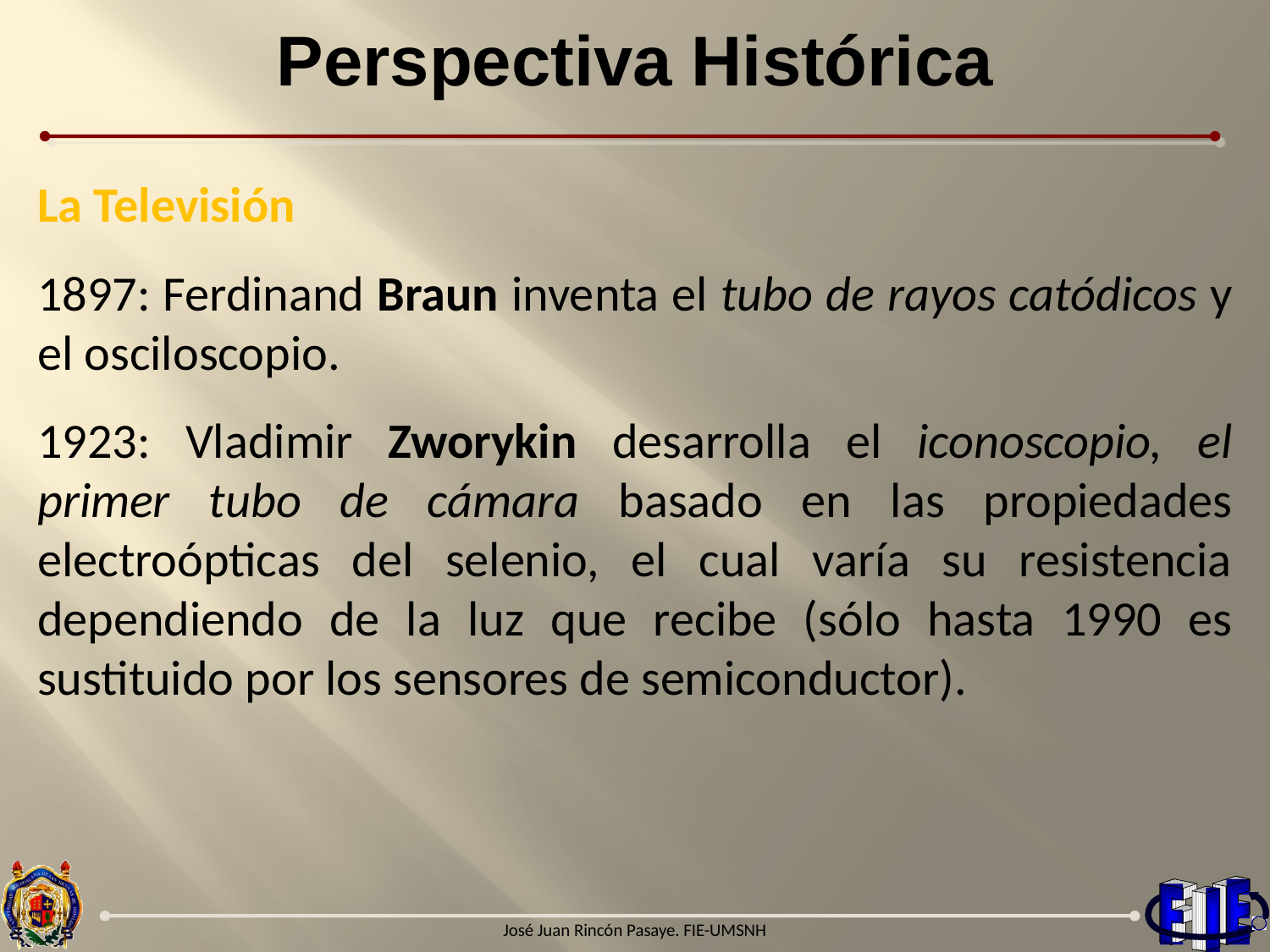

# Perspectiva Histórica
La Televisión

1897: Ferdinand Braun inventa el tubo de rayos catódicos y el osciloscopio.

1923: Vladimir Zworykin desarrolla el iconoscopio, el primer tubo de cámara basado en las propiedades electroópticas del selenio, el cual varía su resistencia dependiendo de la luz que recibe (sólo hasta 1990 es sustituido por los sensores de semiconductor).
José Juan Rincón Pasaye. FIE-UMSNH